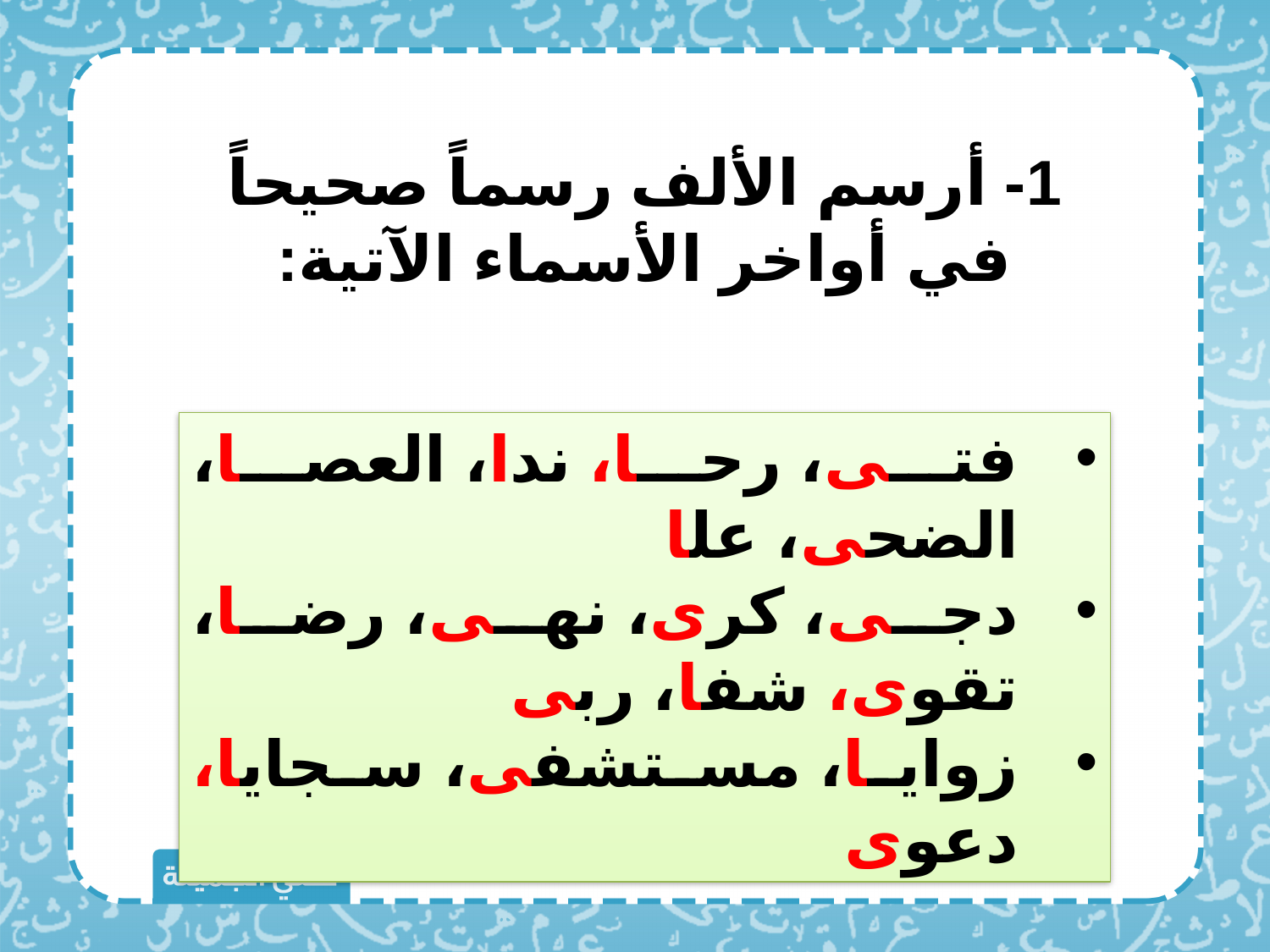

1- أرسم الألف رسماً صحيحاً في أواخر الأسماء الآتية:
فتى، رحا، ندا، العصا، الضحى، علا
دجى، كرى، نهى، رضا، تقوى، شفا، ربى
زوايا، مستشفى، سجايا، دعوى